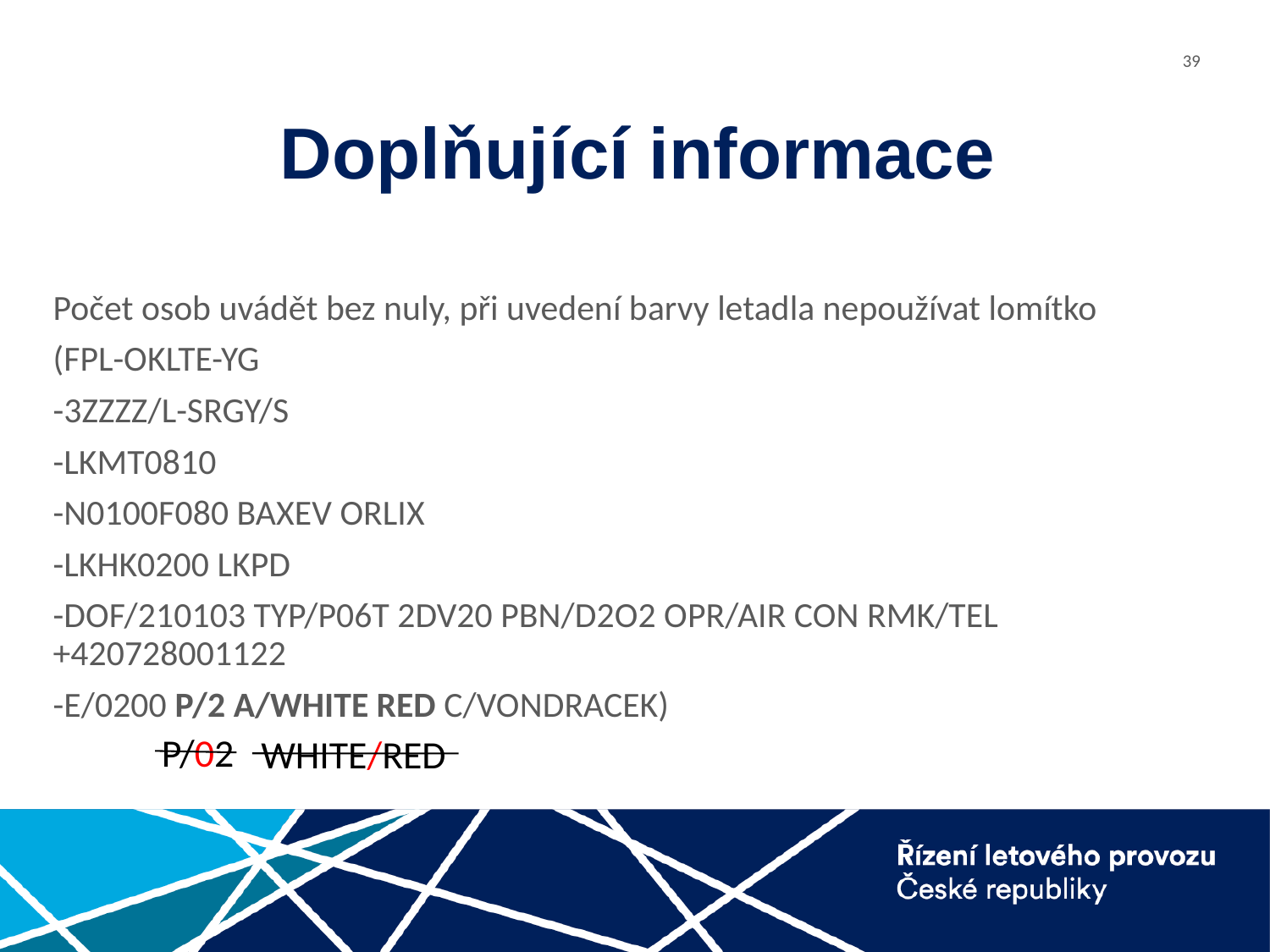

# Doplňující informace
Počet osob uvádět bez nuly, při uvedení barvy letadla nepoužívat lomítko
(FPL-OKLTE-YG
-3ZZZZ/L-SRGY/S
-LKMT0810
-N0100F080 BAXEV ORLIX
-LKHK0200 LKPD
-DOF/210103 TYP/P06T 2DV20 PBN/D2O2 OPR/AIR CON RMK/TEL +420728001122
-E/0200 P/2 A/WHITE RED C/VONDRACEK)

P/02
WHITE/RED